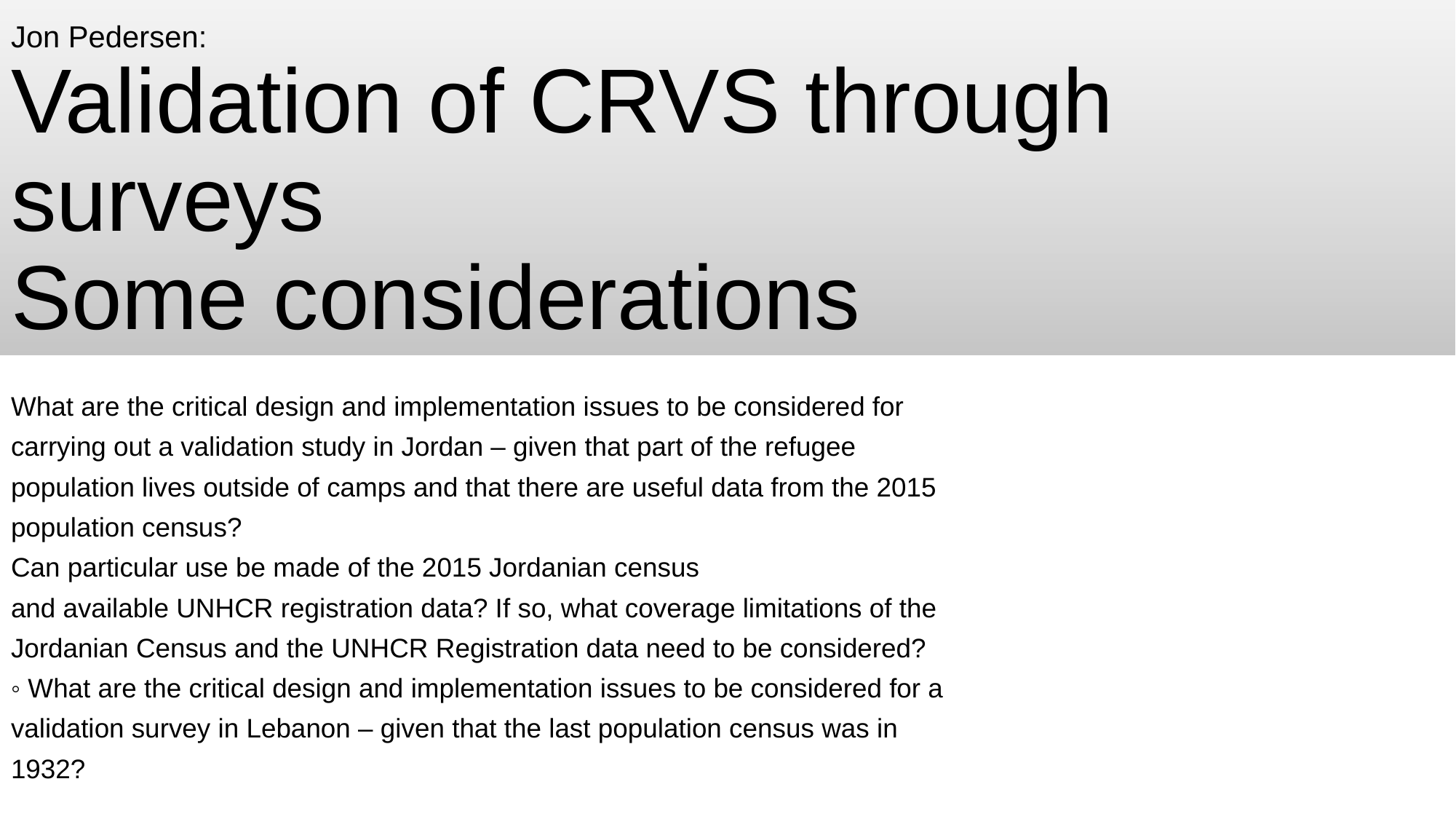

# Jon Pedersen: Validation of CRVS through surveys Some considerations
What are the critical design and implementation issues to be considered for
carrying out a validation study in Jordan – given that part of the refugee
population lives outside of camps and that there are useful data from the 2015
population census?
Can particular use be made of the 2015 Jordanian census
and available UNHCR registration data? If so, what coverage limitations of the
Jordanian Census and the UNHCR Registration data need to be considered?
◦ What are the critical design and implementation issues to be considered for a
validation survey in Lebanon – given that the last population census was in
1932?